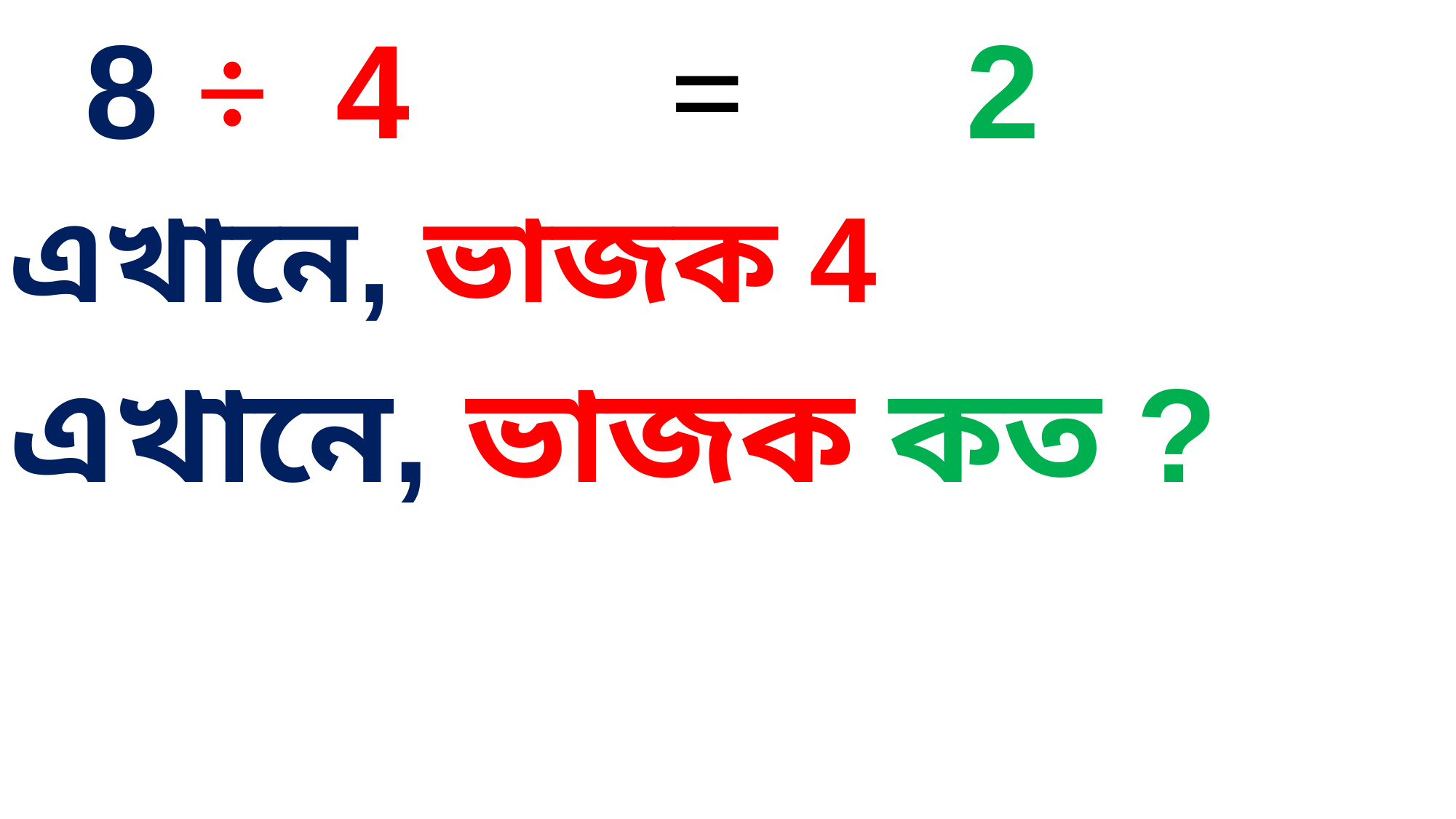

8 ÷  4       =
  2
এখানে, ভাজক 4
এখানে, ভাজক কত ?